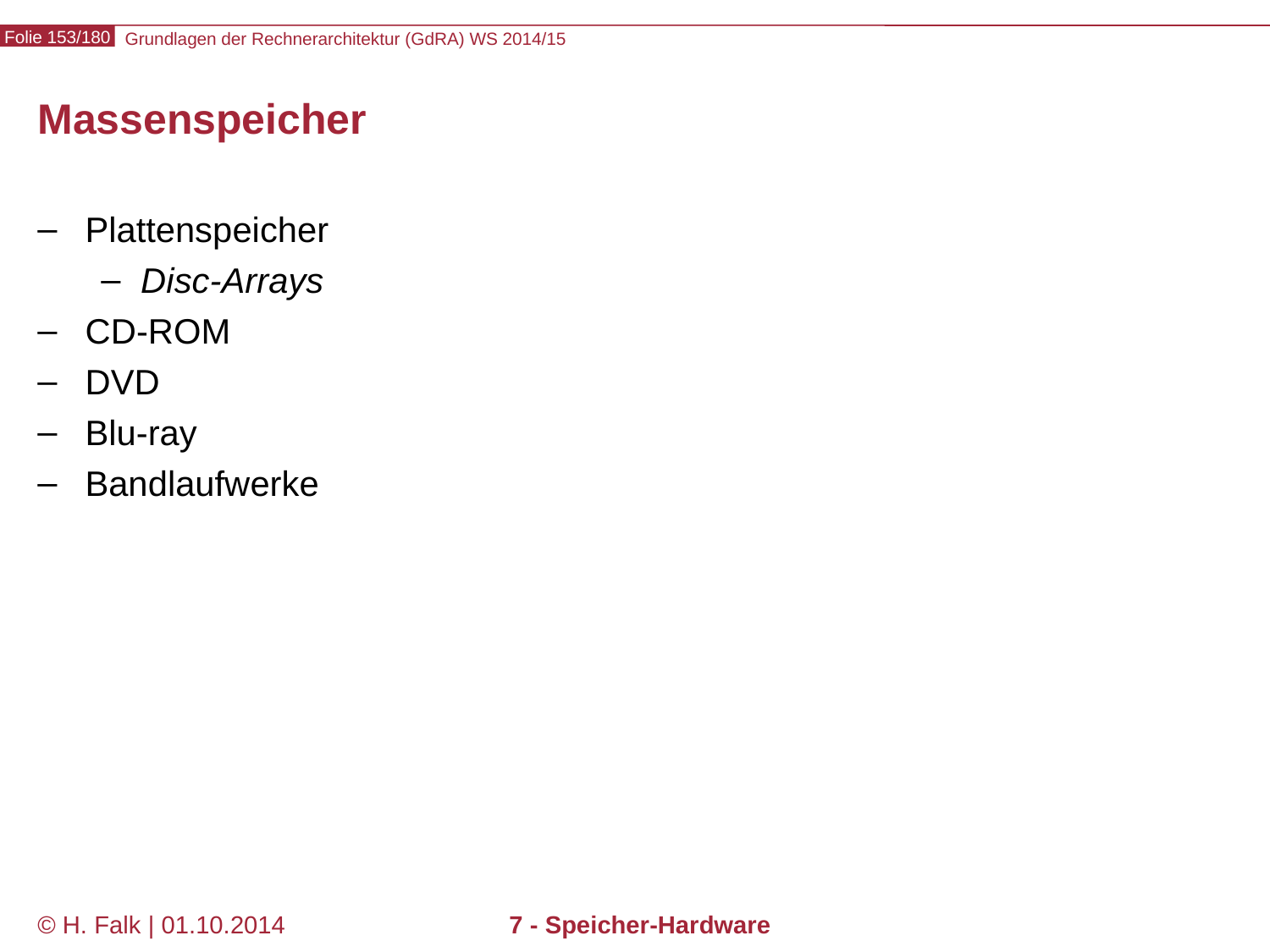

# Massenspeicher
Plattenspeicher
Disc-Arrays
CD-ROM
DVD
Blu-ray
Bandlaufwerke
© H. Falk | 01.10.2014
7 - Speicher-Hardware